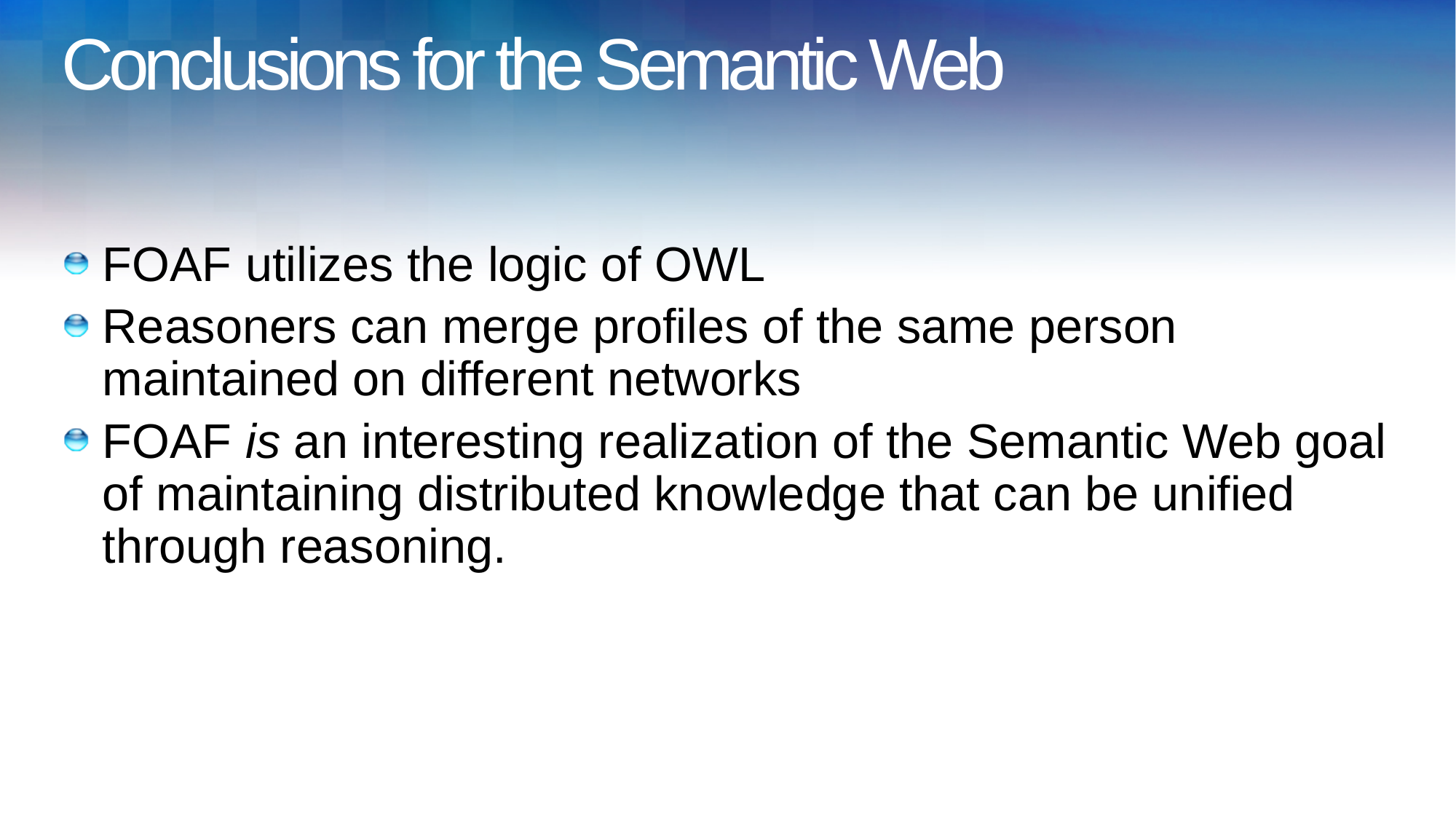

# Conclusions for the Semantic Web
FOAF utilizes the logic of OWL
Reasoners can merge profiles of the same person maintained on different networks
FOAF is an interesting realization of the Semantic Web goal of maintaining distributed knowledge that can be unified through reasoning.